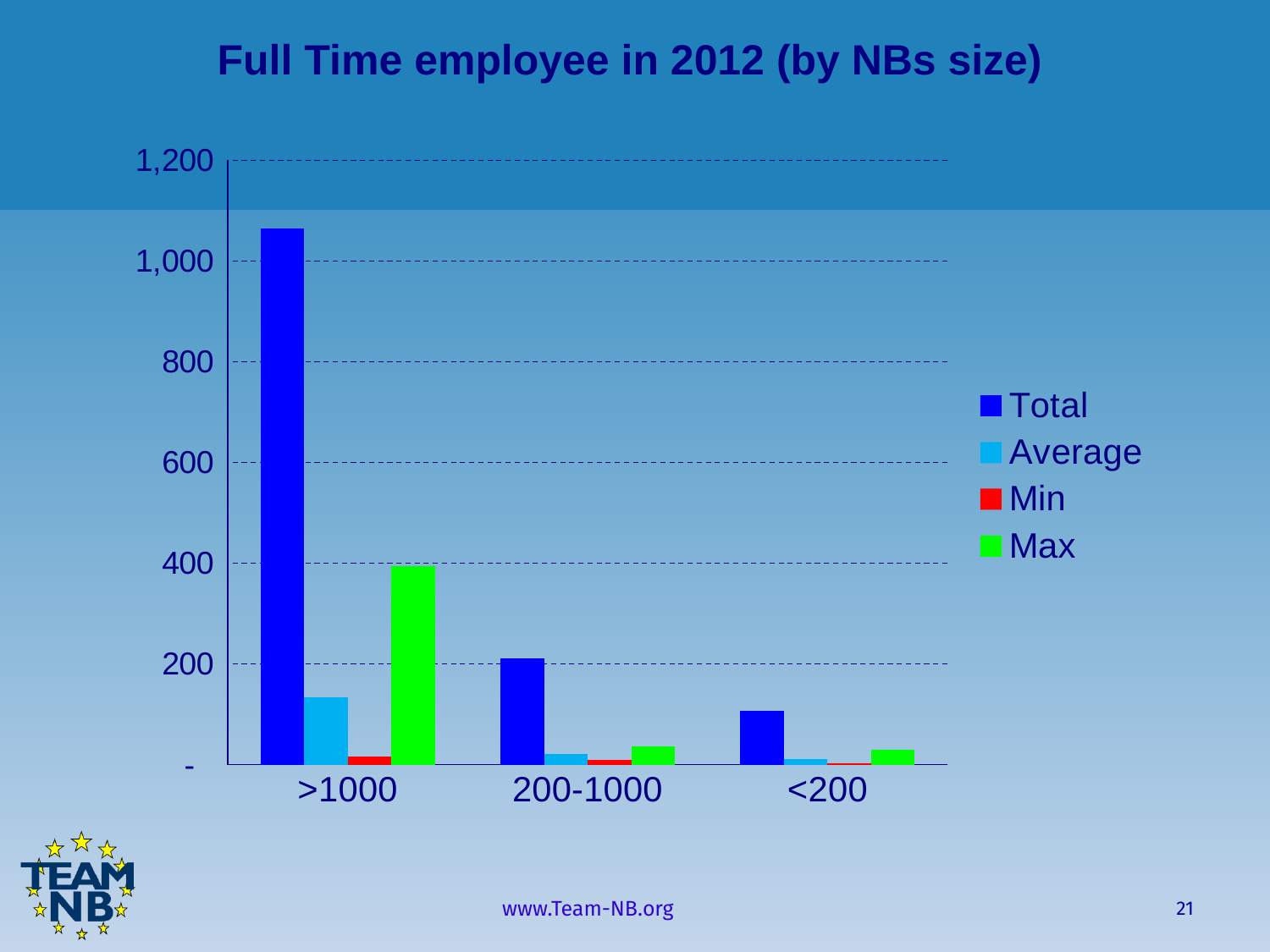

Full Time employee in 2012 (by NBs size)

### Chart

| Category | Total | Average | Min | Max |
|---|---|---|---|---|
| >1000 | 1064.5 | 133.0625 | 16.0 | 395.0 |
| 200-1000 | 211.9 | 21.19 | 10.0 | 36.0 |
| <200 | 107.0 | 10.7 | 2.0 | 30.0 |
21
www.Team-NB.org